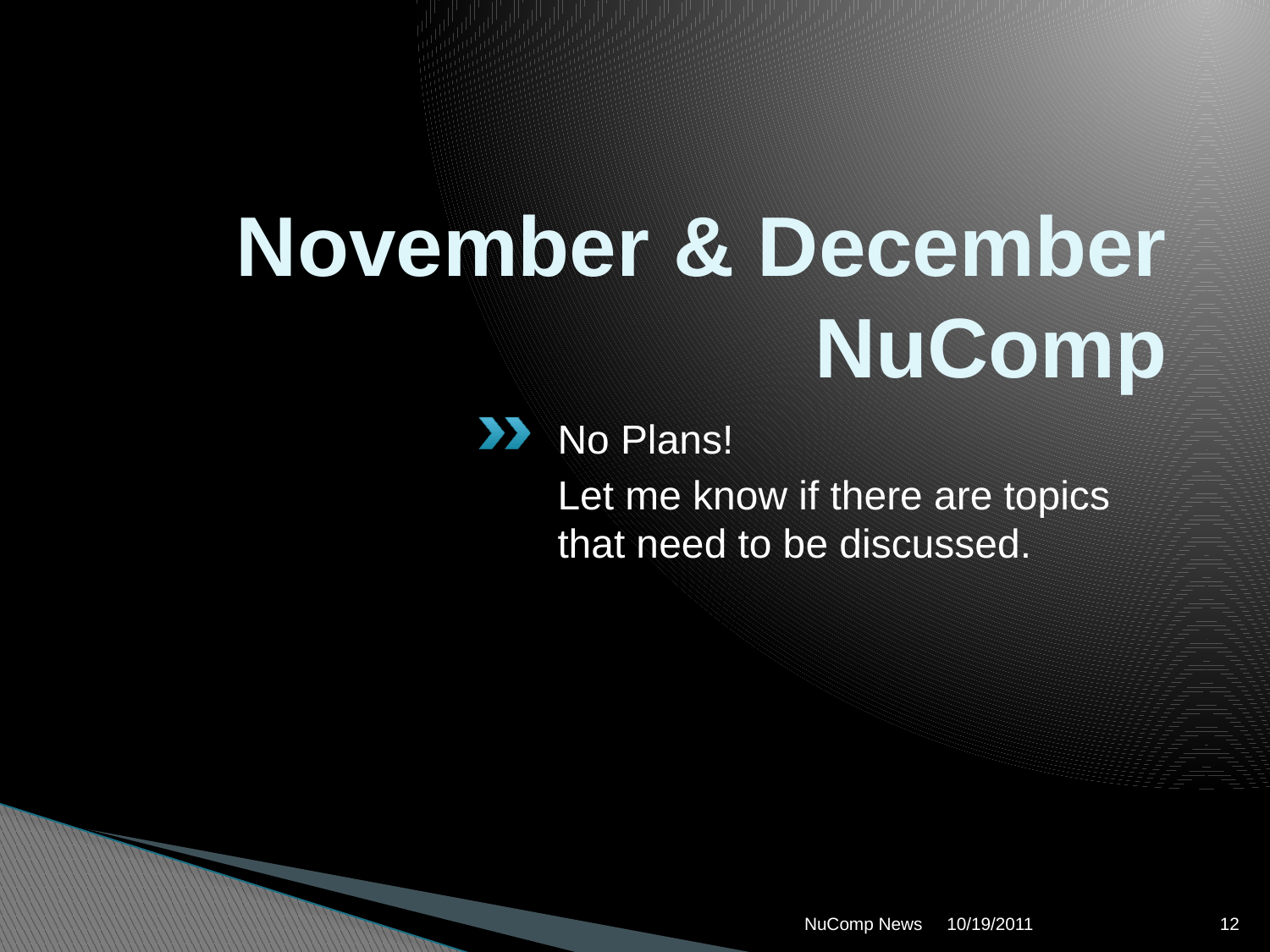

# November & December NuComp
No Plans!
Let me know if there are topics that need to be discussed.
NuComp News
10/19/2011
12